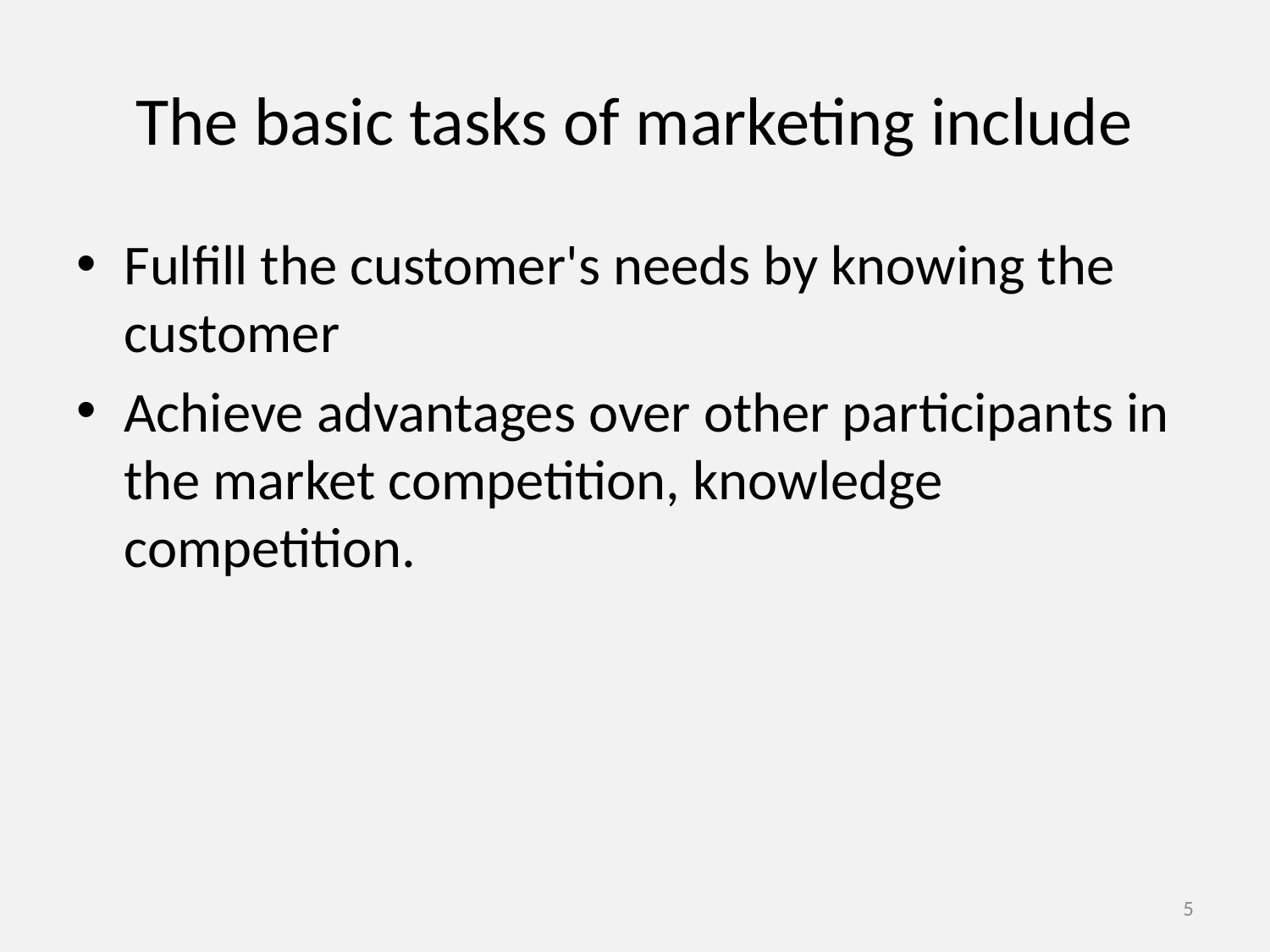

# The basic tasks of marketing include
Fulfill the customer's needs by knowing the customer
Achieve advantages over other participants in the market competition, knowledge competition.
5